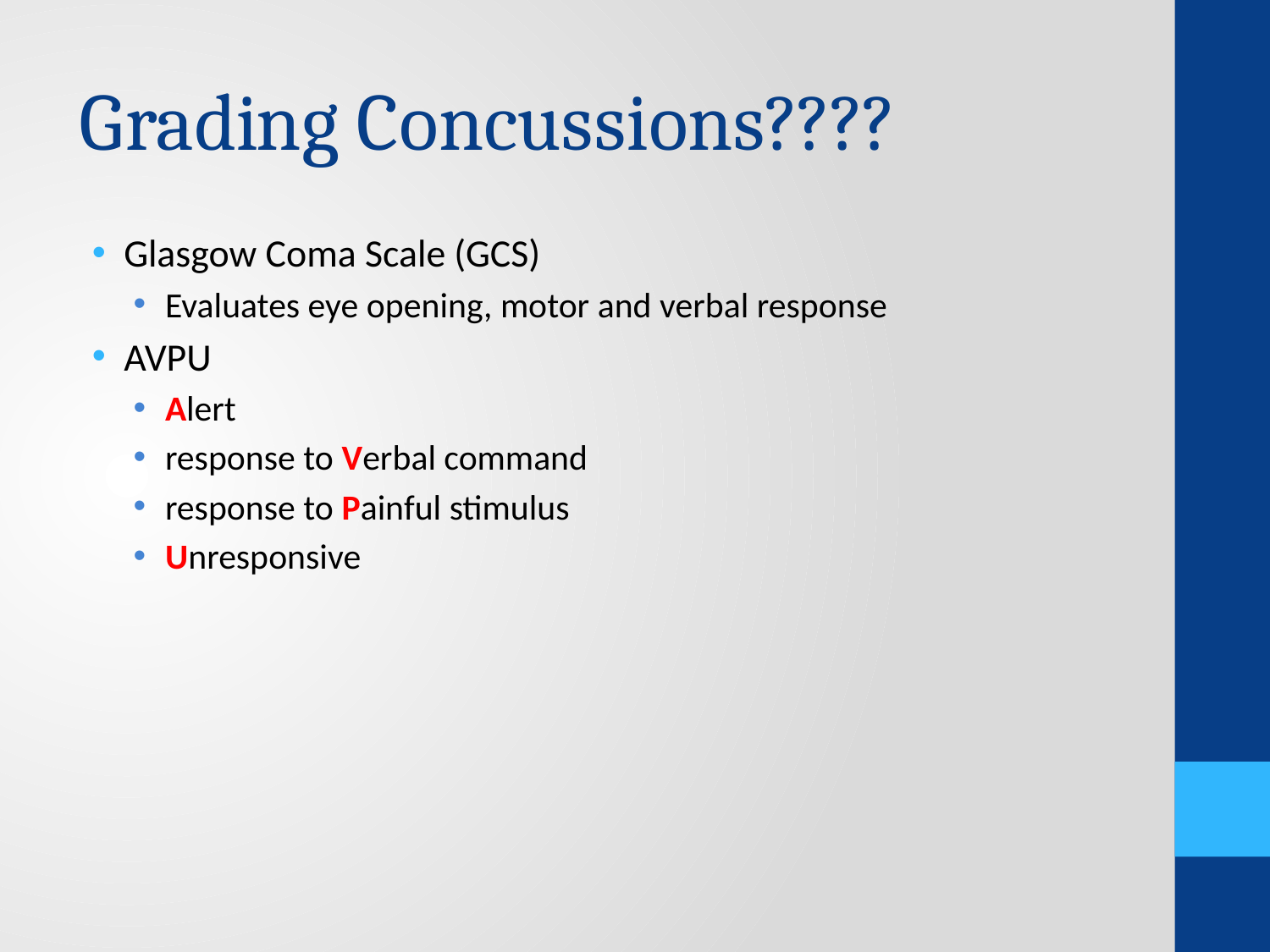

# Grading Concussions????
Glasgow Coma Scale (GCS)
Evaluates eye opening, motor and verbal response
AVPU
Alert
response to Verbal command
response to Painful stimulus
Unresponsive